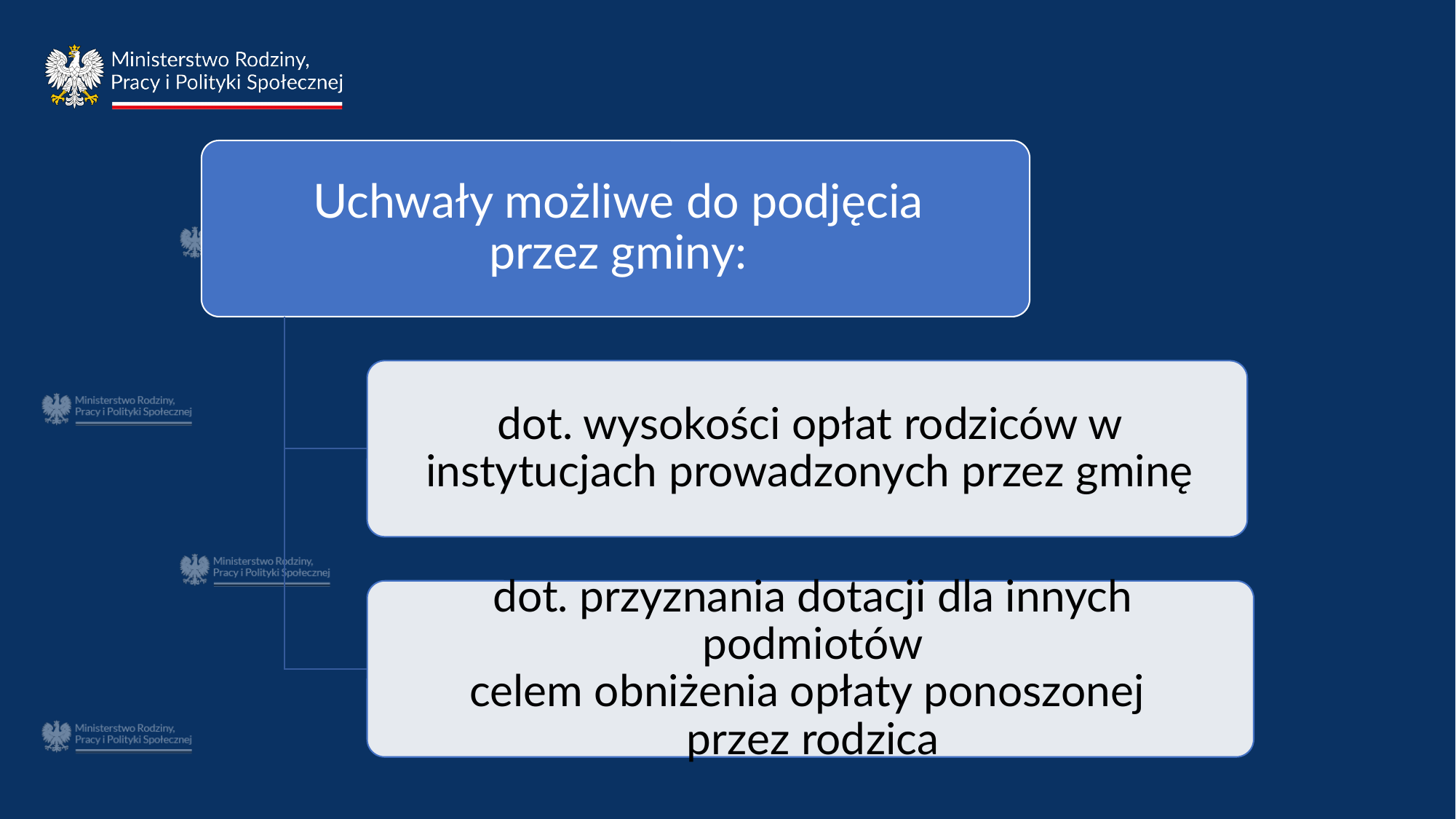

Uchwały możliwe do podjęcia
przez gminy:
dot. wysokości opłat rodziców w instytucjach prowadzonych przez gminę
dot. przyznania dotacji dla innych podmiotów
celem obniżenia opłaty ponoszonej
przez rodzica